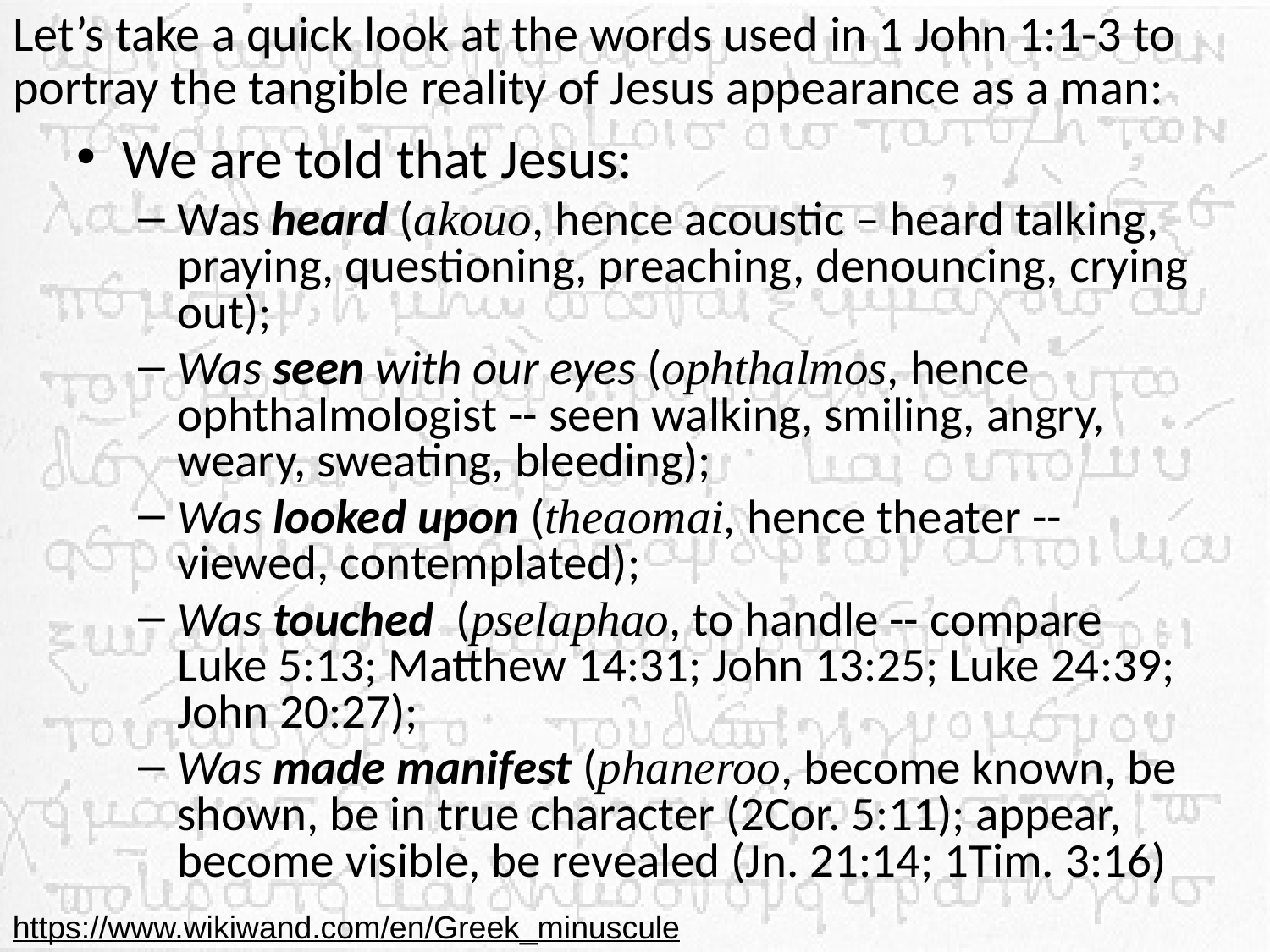

# Let’s take a quick look at the words used in 1 John 1:1-3 to portray the tangible reality of Jesus appearance as a man:
We are told that Jesus:
Was heard (akouo, hence acoustic – heard talking, praying, questioning, preaching, denouncing, crying out);
Was seen with our eyes (ophthalmos, hence ophthalmologist -- seen walking, smiling, angry, weary, sweating, bleeding);
Was looked upon (theaomai, hence theater -- viewed, contemplated);
Was touched  (pselaphao, to handle -- compare Luke 5:13; Matthew 14:31; John 13:25; Luke 24:39; John 20:27);
Was made manifest (phaneroo, become known, be shown, be in true character (2Cor. 5:11); appear, become visible, be revealed (Jn. 21:14; 1Tim. 3:16)
https://www.wikiwand.com/en/Greek_minuscule